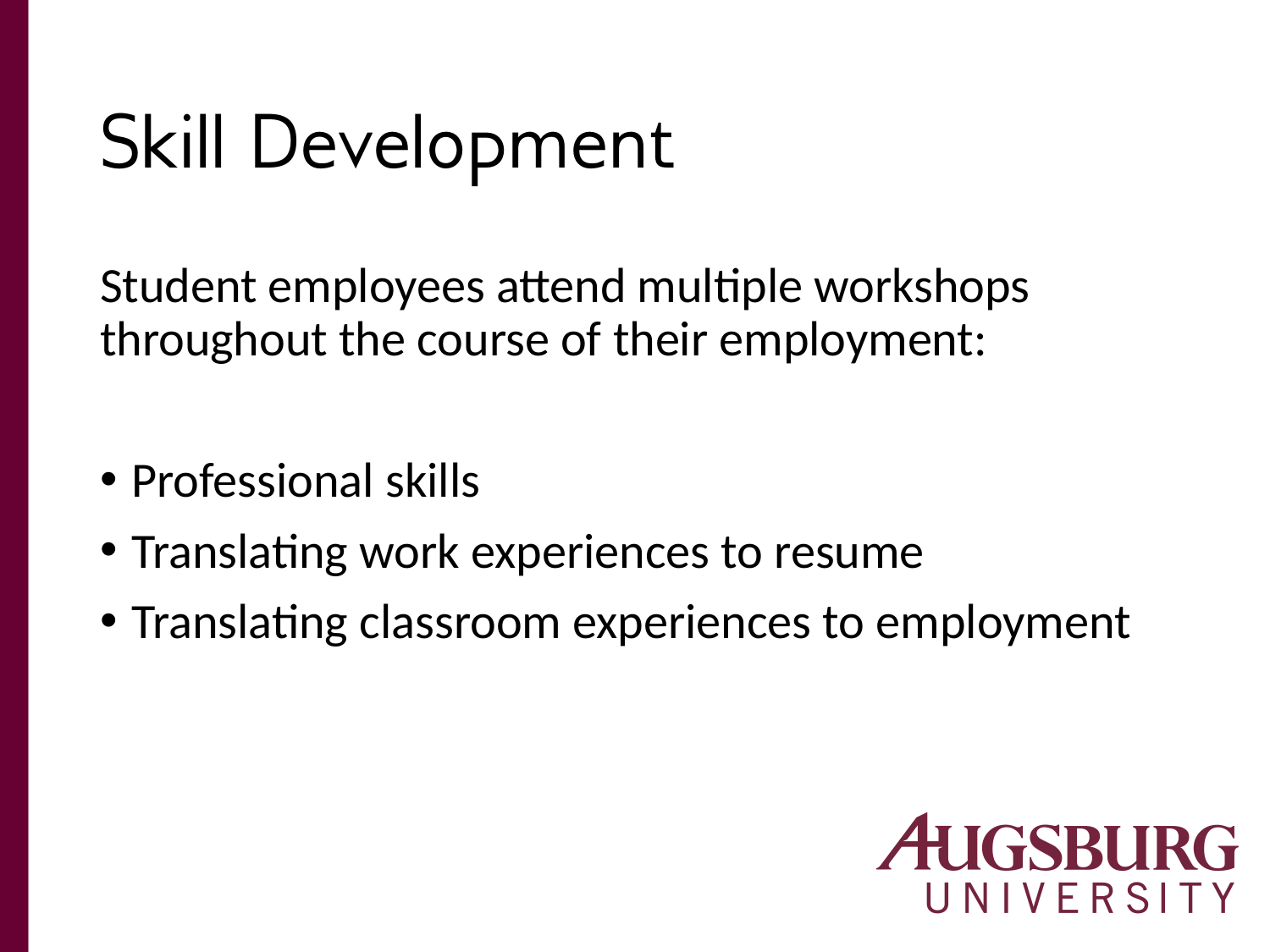

# Skill Development
Student employees attend multiple workshops throughout the course of their employment:

Professional skills
Translating work experiences to resume
Translating classroom experiences to employment